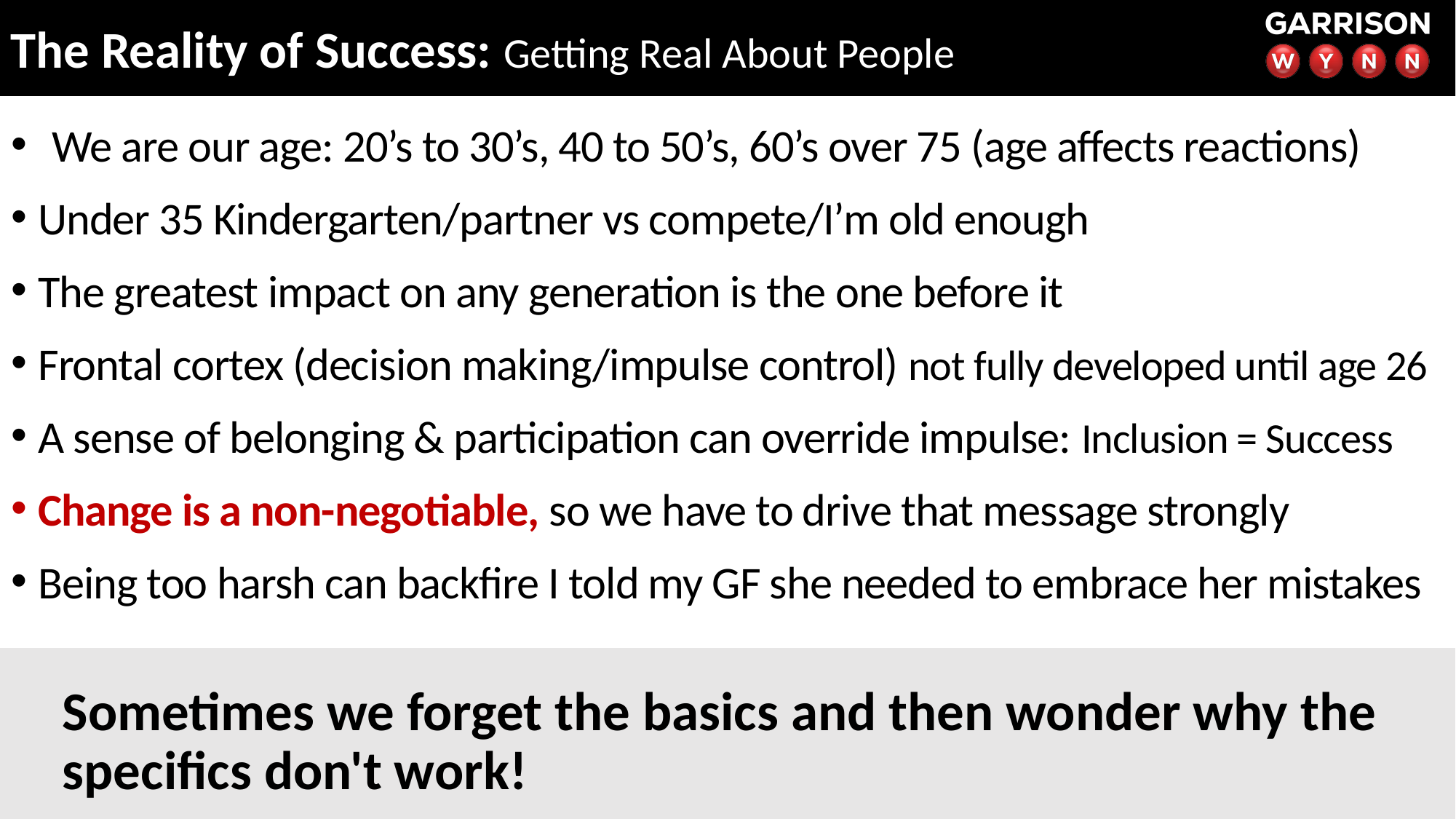

The Reality of Success: Getting Real About People
We are our age: 20’s to 30’s, 40 to 50’s, 60’s over 75 (age affects reactions)
Under 35 Kindergarten/partner vs compete/I’m old enough
The greatest impact on any generation is the one before it
Frontal cortex (decision making/impulse control) not fully developed until age 26
A sense of belonging & participation can override impulse: Inclusion = Success
Change is a non-negotiable, so we have to drive that message strongly
Being too harsh can backfire I told my GF she needed to embrace her mistakes

Sometimes we forget the basics and then wonder why the specifics don't work!